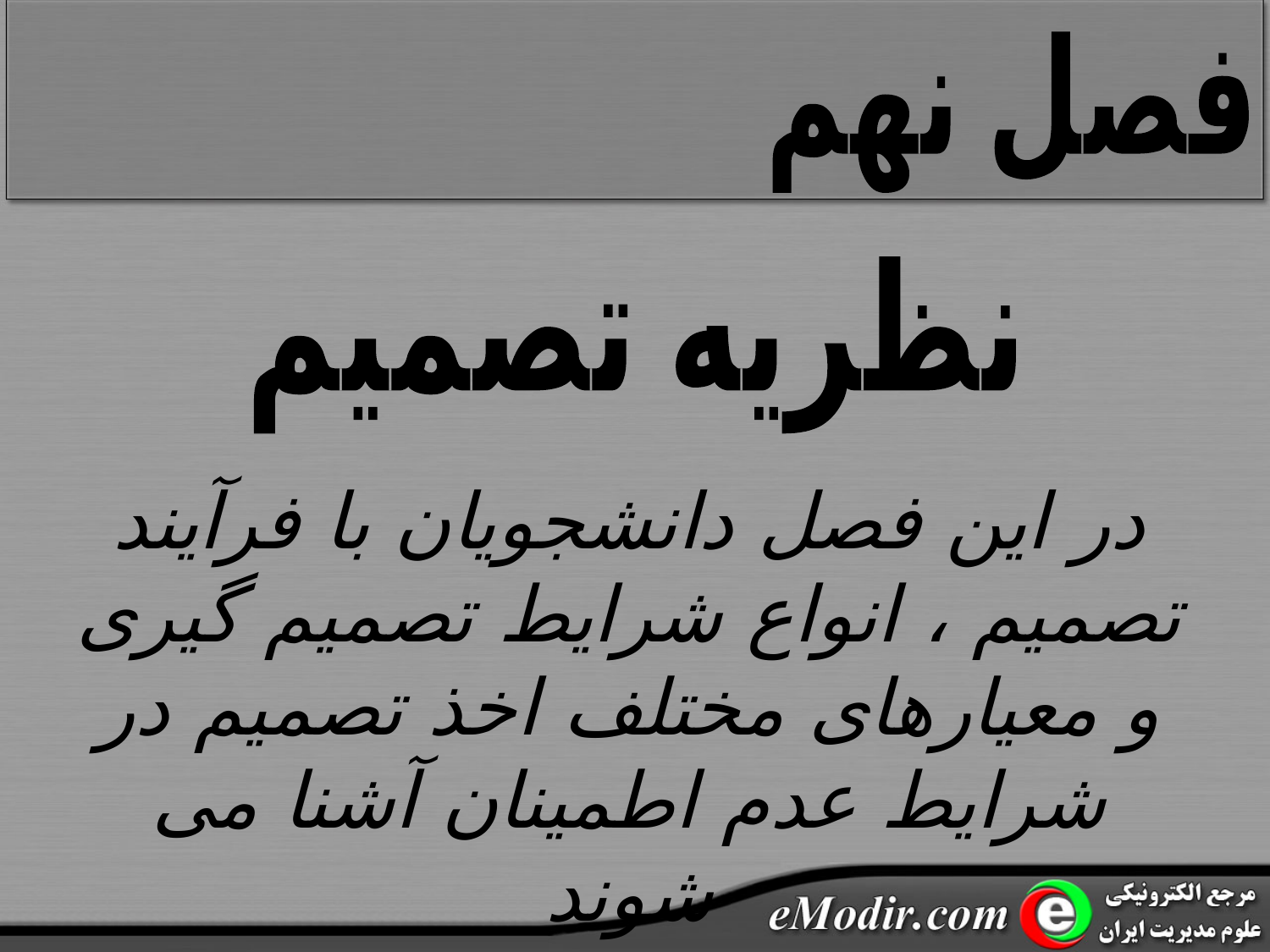

فصل نهم
نظریه تصمیم
در این فصل دانشجویان با فرآیند تصمیم ، انواع شرایط تصمیم گیری و معیارهای مختلف اخذ تصمیم در شرایط عدم اطمینان آشنا می شوند